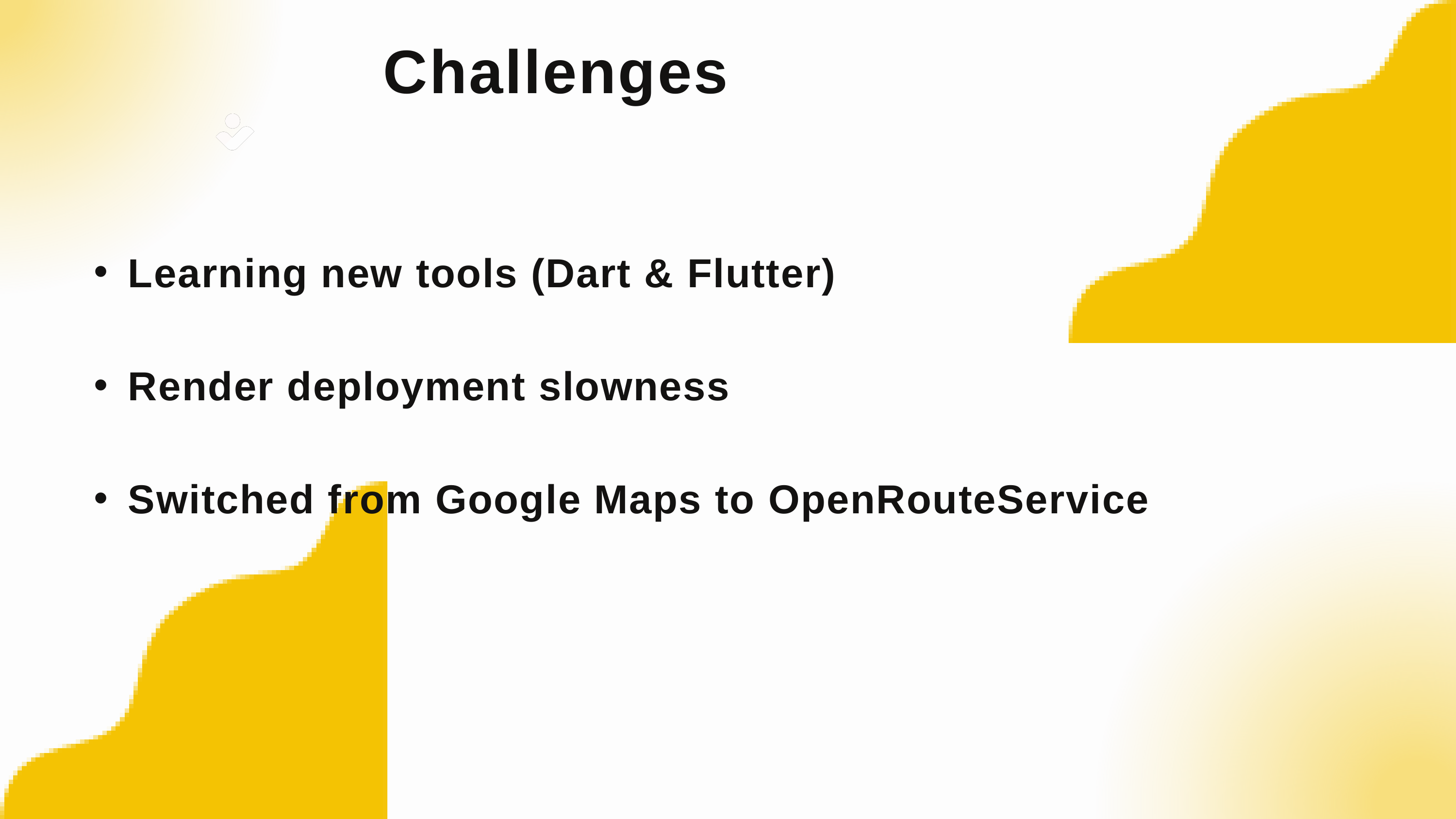

Challenges

Learning new tools (Dart & Flutter)

Render deployment slowness

Switched from Google Maps to OpenRouteService